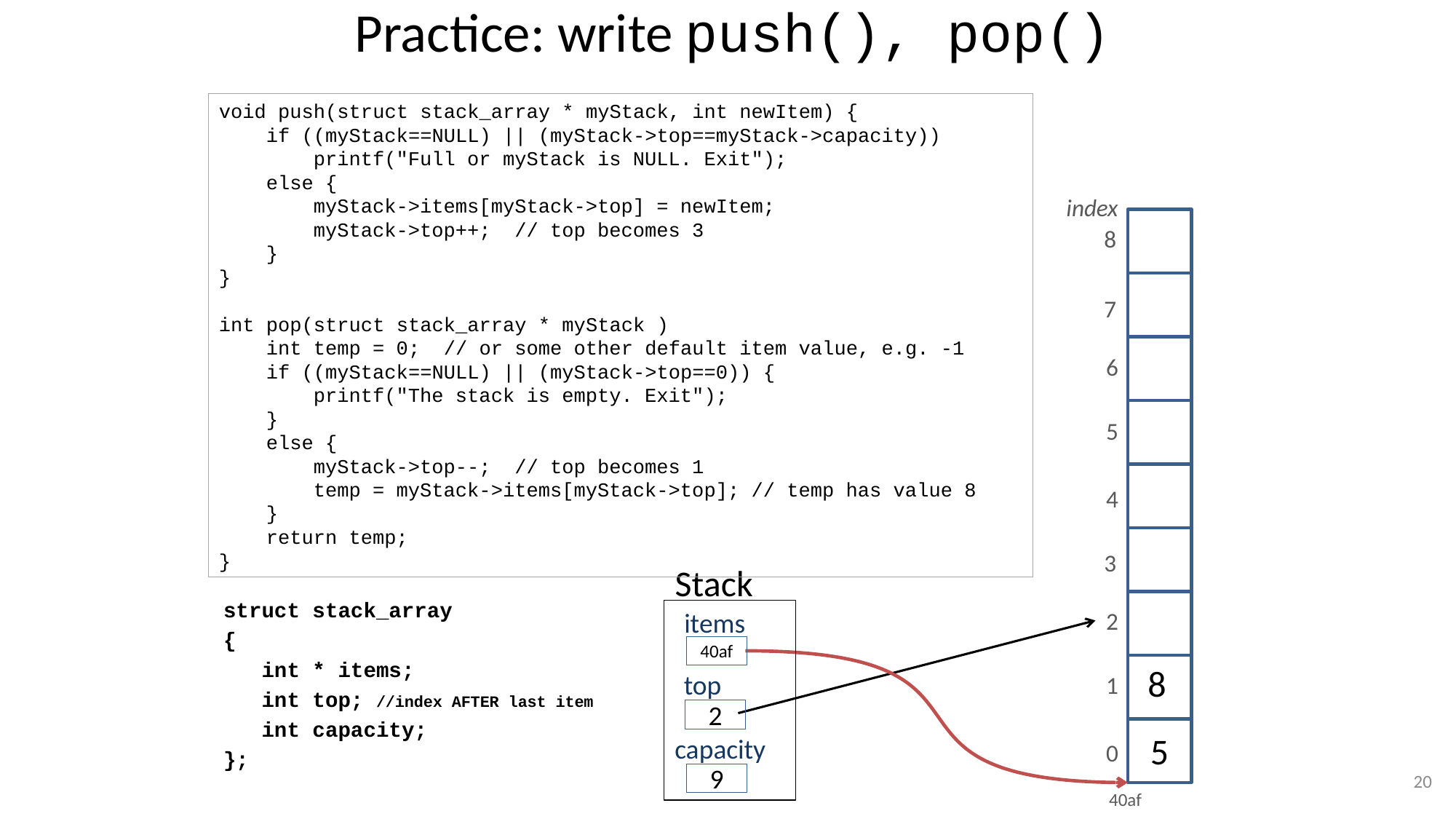

# Practice: write push(), pop()
void push(struct stack_array * myStack, int newItem) {
    if ((myStack==NULL) || (myStack->top==myStack->capacity))
        printf("Full or myStack is NULL. Exit");
    else {
        myStack->items[myStack->top] = newItem;
        myStack->top++;  // top becomes 3
    }
}

int pop(struct stack_array * myStack )
    int temp = 0;  // or some other default item value, e.g. -1
    if ((myStack==NULL) || (myStack->top==0)) {
        printf("The stack is empty. Exit");
    }
    else {
        myStack->top--;  // top becomes 1
        temp = myStack->items[myStack->top]; // temp has value 8
    }
    return temp;
}
index

8
7
6
5

55
4
3
Stack
struct stack_array
{
   int * items;
   int top; //index AFTER last item
   int capacity;
};

items
2
40af
8
top
1
2
5
capacity
0
20
9
40af